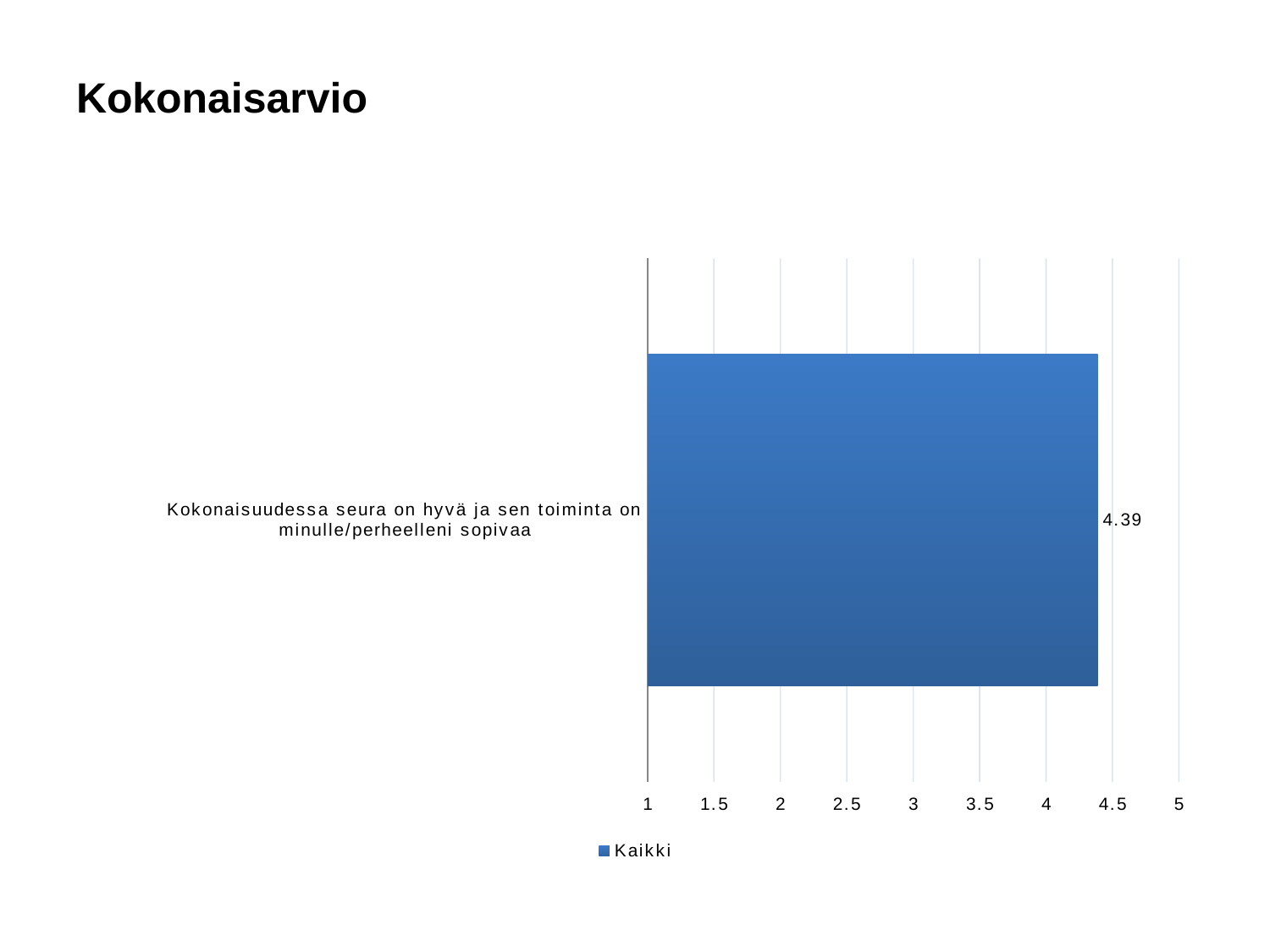

# Kokonaisarvio

### Chart

| Category | Kaikki |
|---|---|
| Kokonaisuudessa seura on hyvä ja sen toiminta on minulle/perheelleni sopivaa | 4.39 |